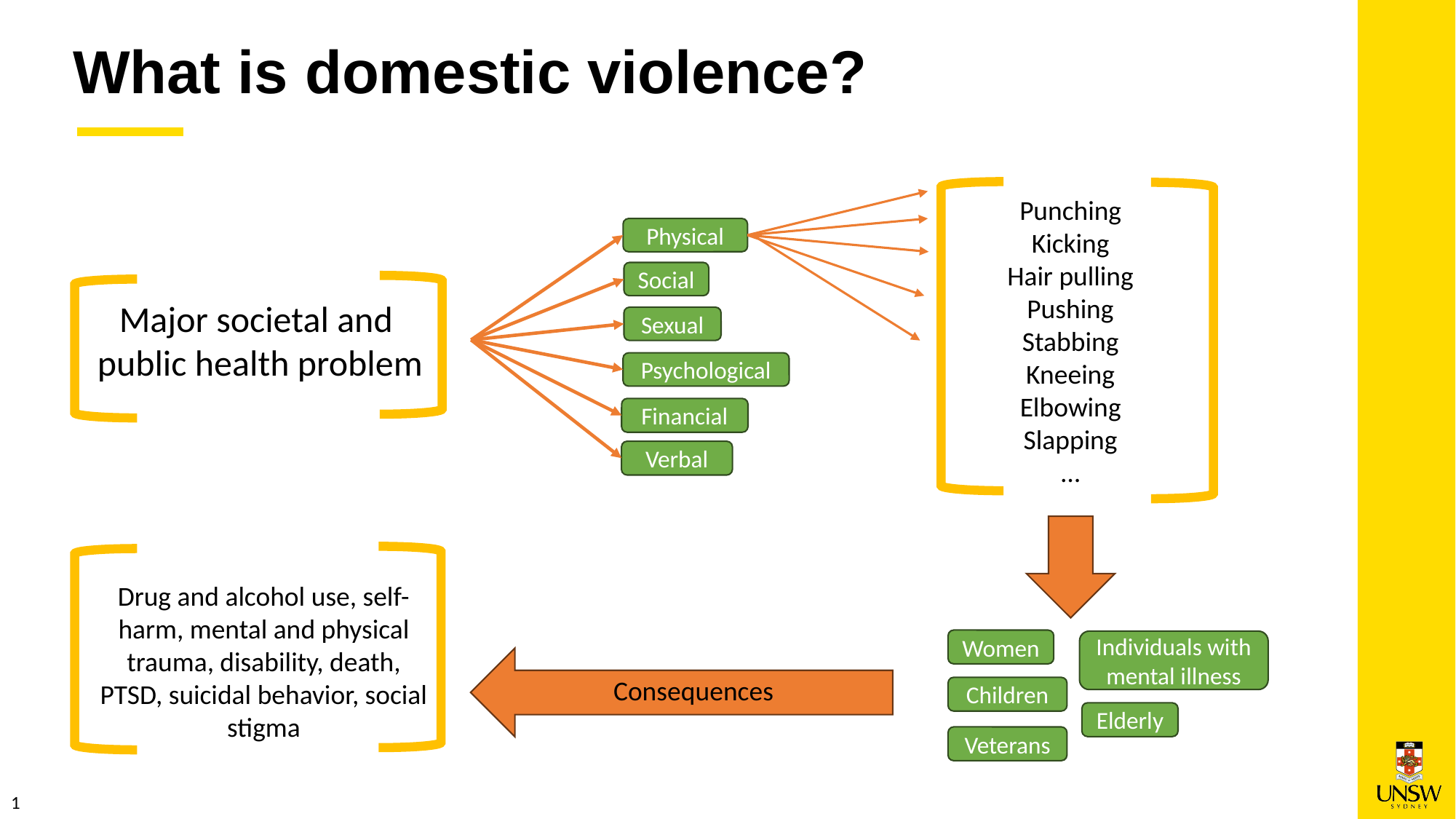

What is domestic violence?

Punching
Kicking
Hair pulling
Pushing
Stabbing
Kneeing
Elbowing
Slapping
…
Physical
Social

Major societal and
public health problem
Sexual
Psychological
Financial
Verbal

Drug and alcohol use, self-harm, mental and physical trauma, disability, death, PTSD, suicidal behavior, social stigma
Women
Individuals with mental illness
Consequences
Children
Elderly
Veterans
1